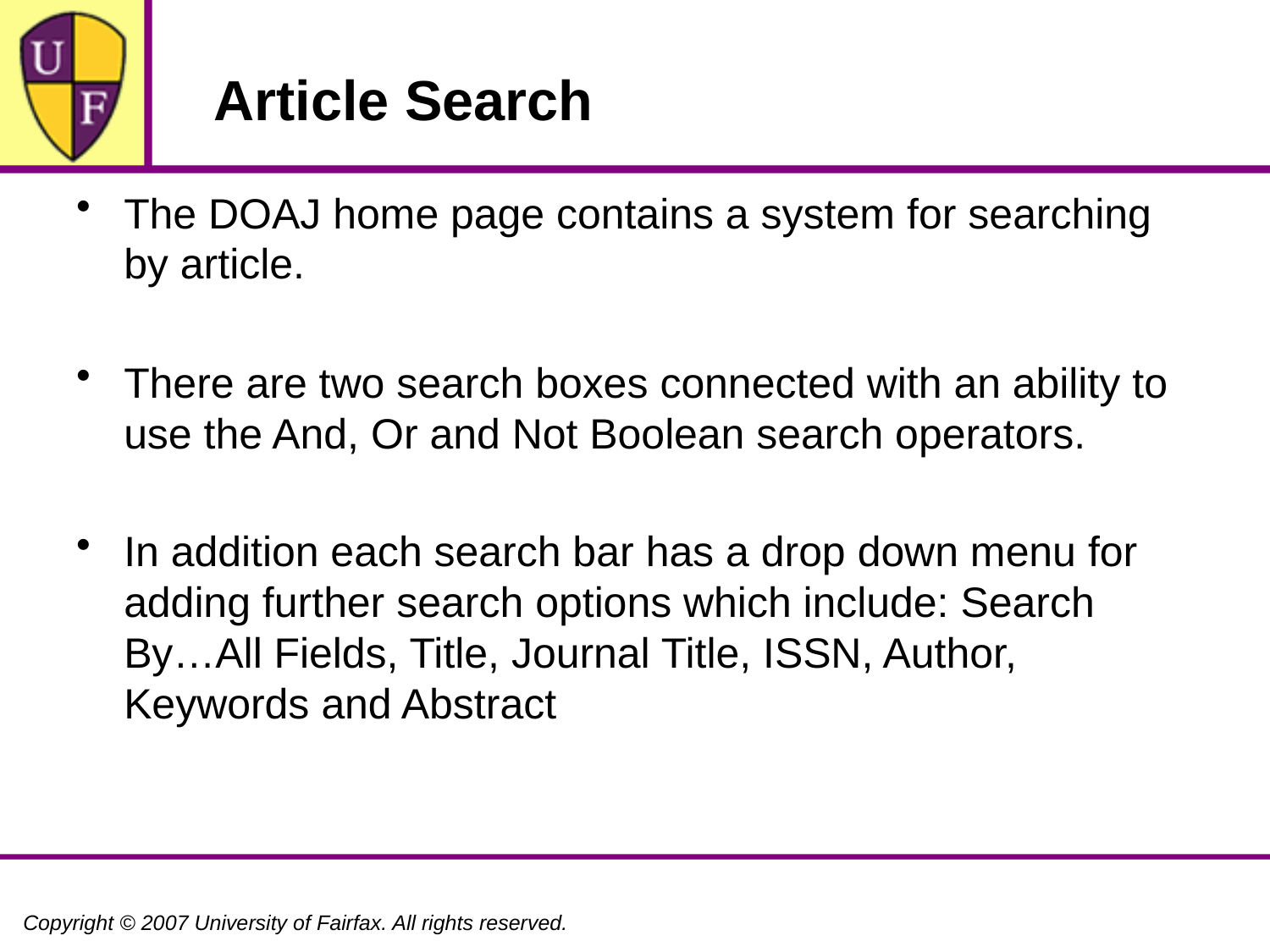

# Article Search
The DOAJ home page contains a system for searching by article.

There are two search boxes connected with an ability to use the And, Or and Not Boolean search operators.

In addition each search bar has a drop down menu for adding further search options which include: Search By…All Fields, Title, Journal Title, ISSN, Author, Keywords and Abstract